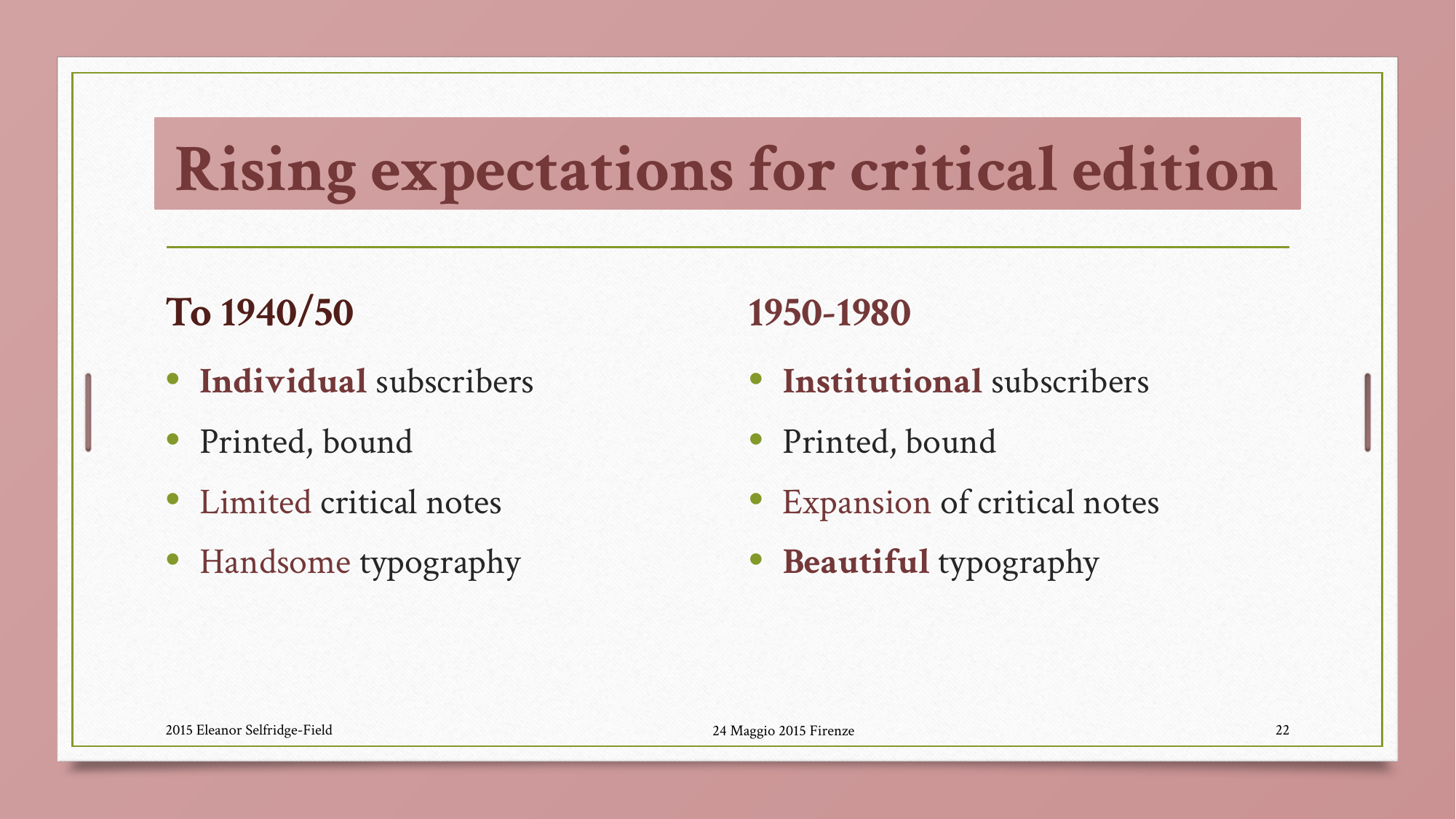

# Rising expectations for critical edition
To 1940/50
1950-1980
Individual subscribers
Printed, bound
Limited critical notes
Handsome typography
Institutional subscribers
Printed, bound
Expansion of critical notes
Beautiful typography

24 Maggio 2015 Firenze
2015 Eleanor Selfridge-Field
22